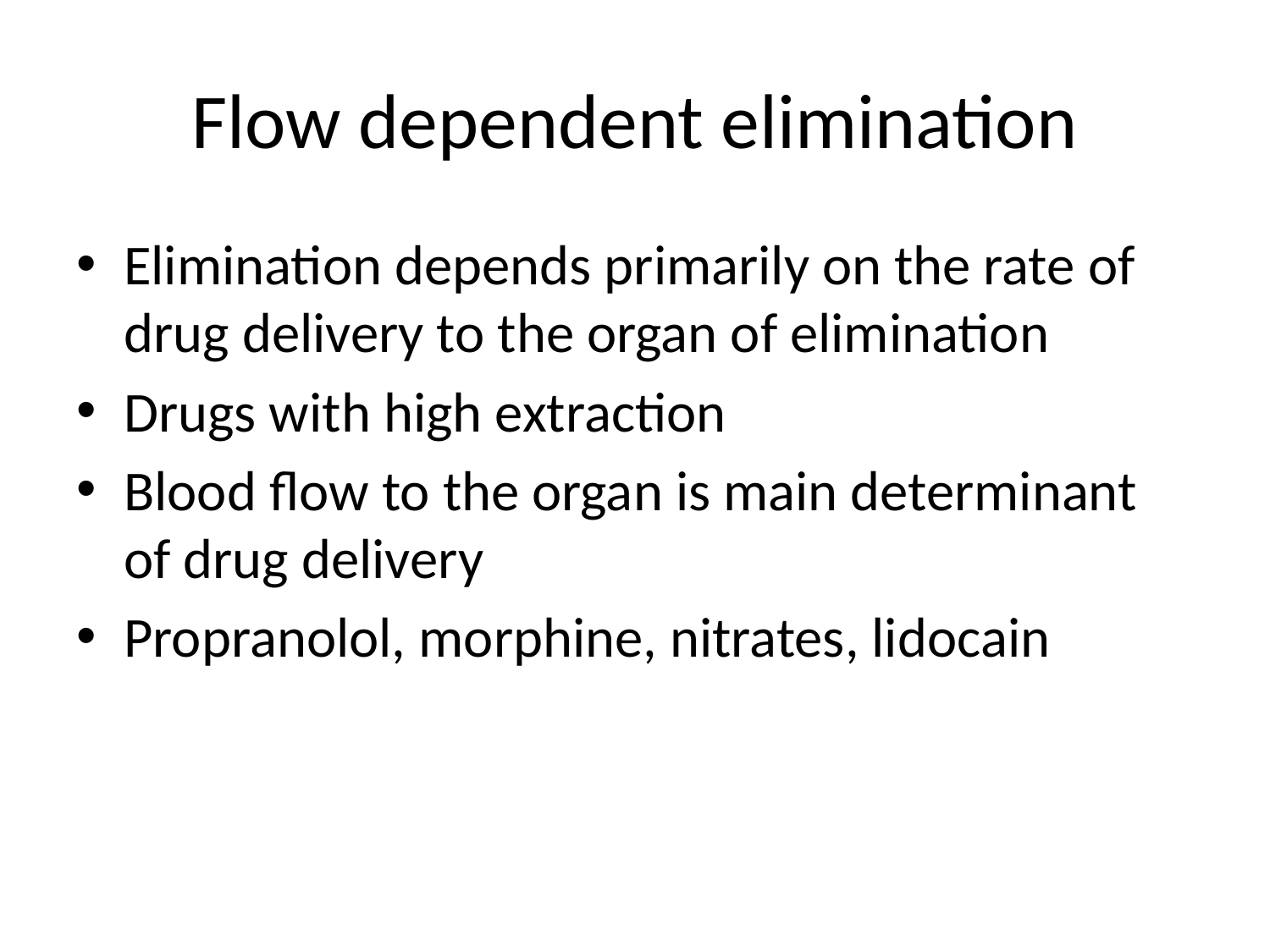

# Flow dependent elimination
Elimination depends primarily on the rate of drug delivery to the organ of elimination
Drugs with high extraction
Blood flow to the organ is main determinant of drug delivery
Propranolol, morphine, nitrates, lidocain